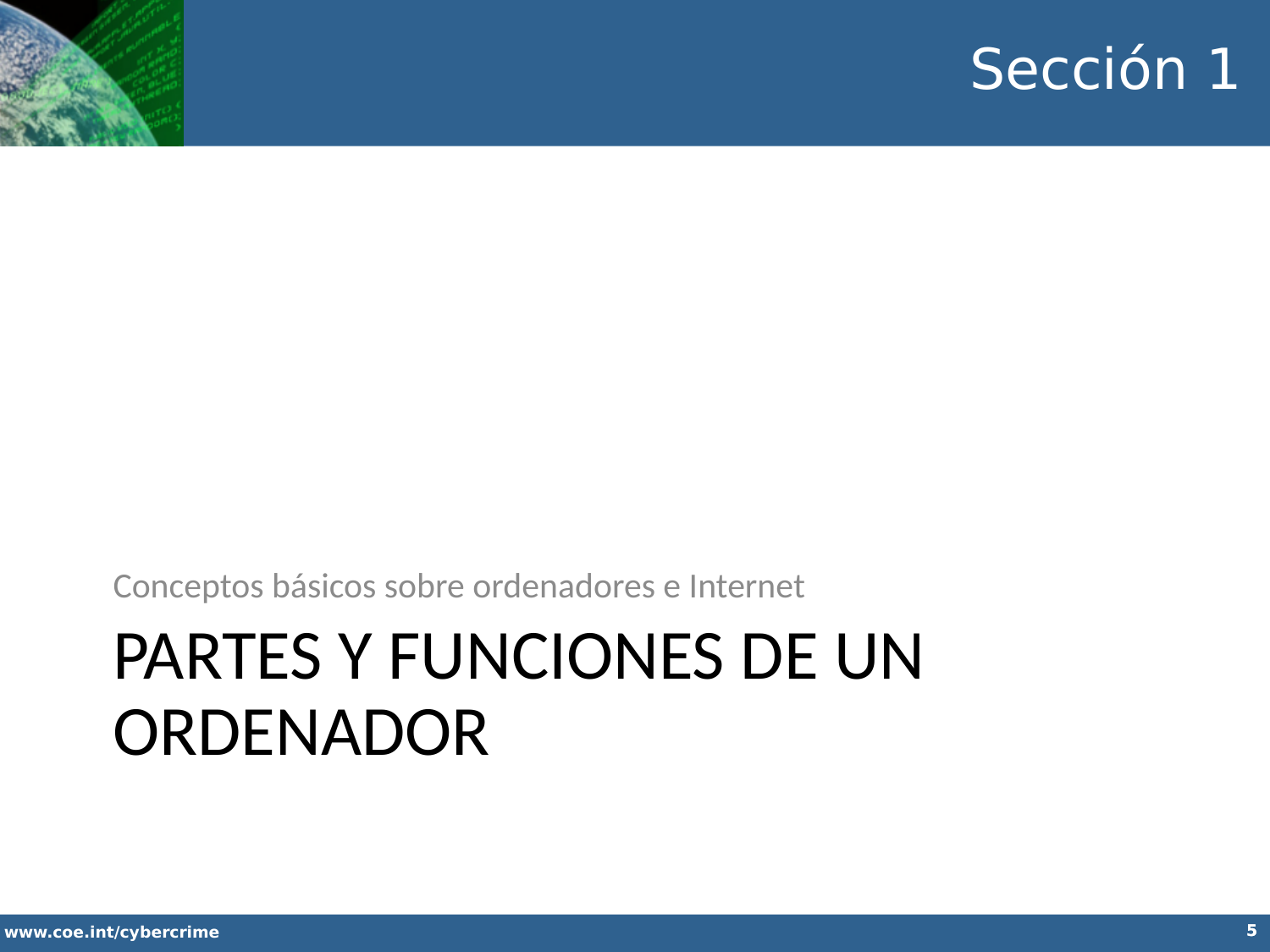

Sección 1
Conceptos básicos sobre ordenadores e Internet
# Partes y funciones de un ordenador
5